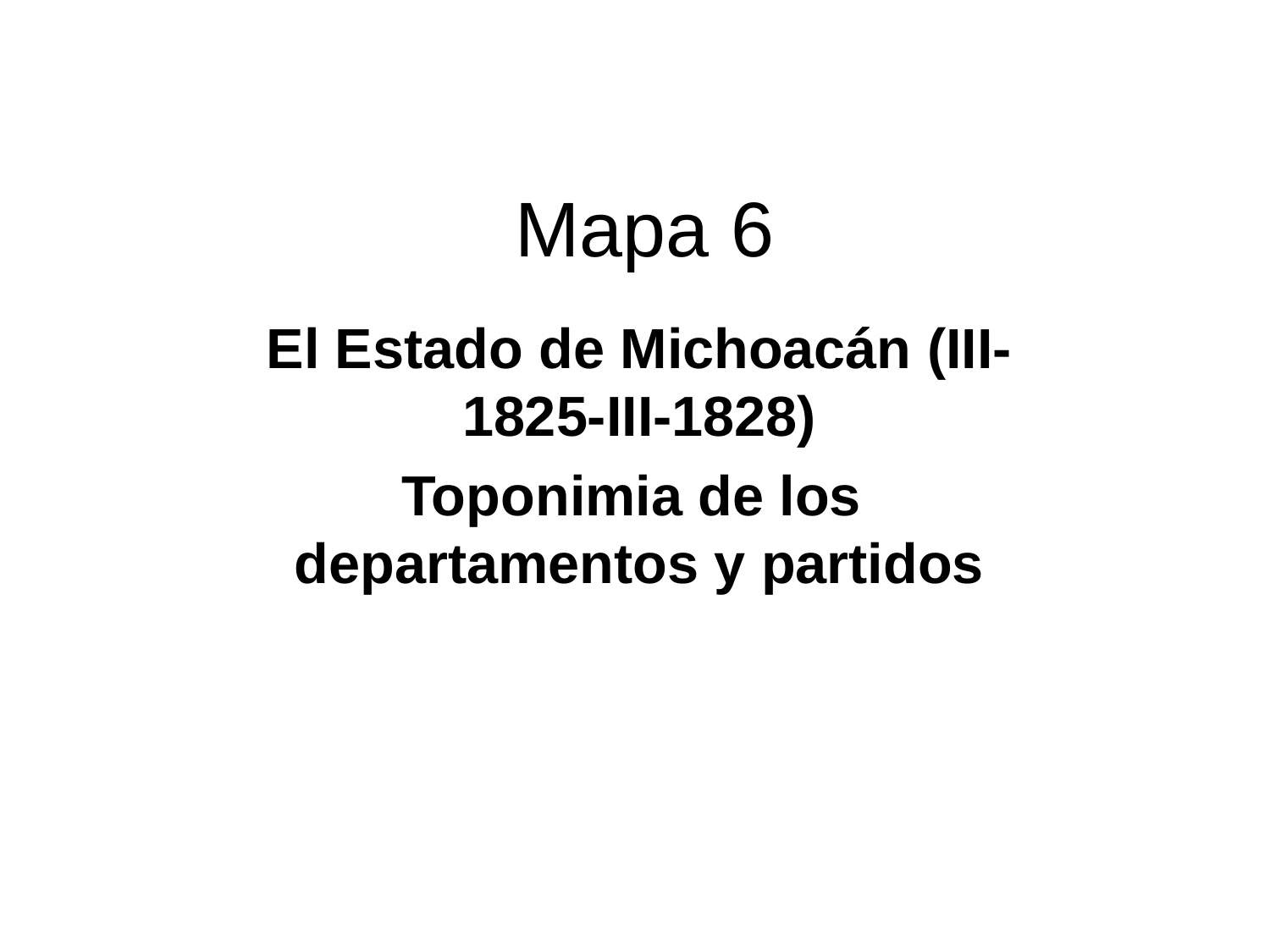

# Mapa 6
El Estado de Michoacán (III-1825-III-1828)
Toponimia de los  departamentos y partidos